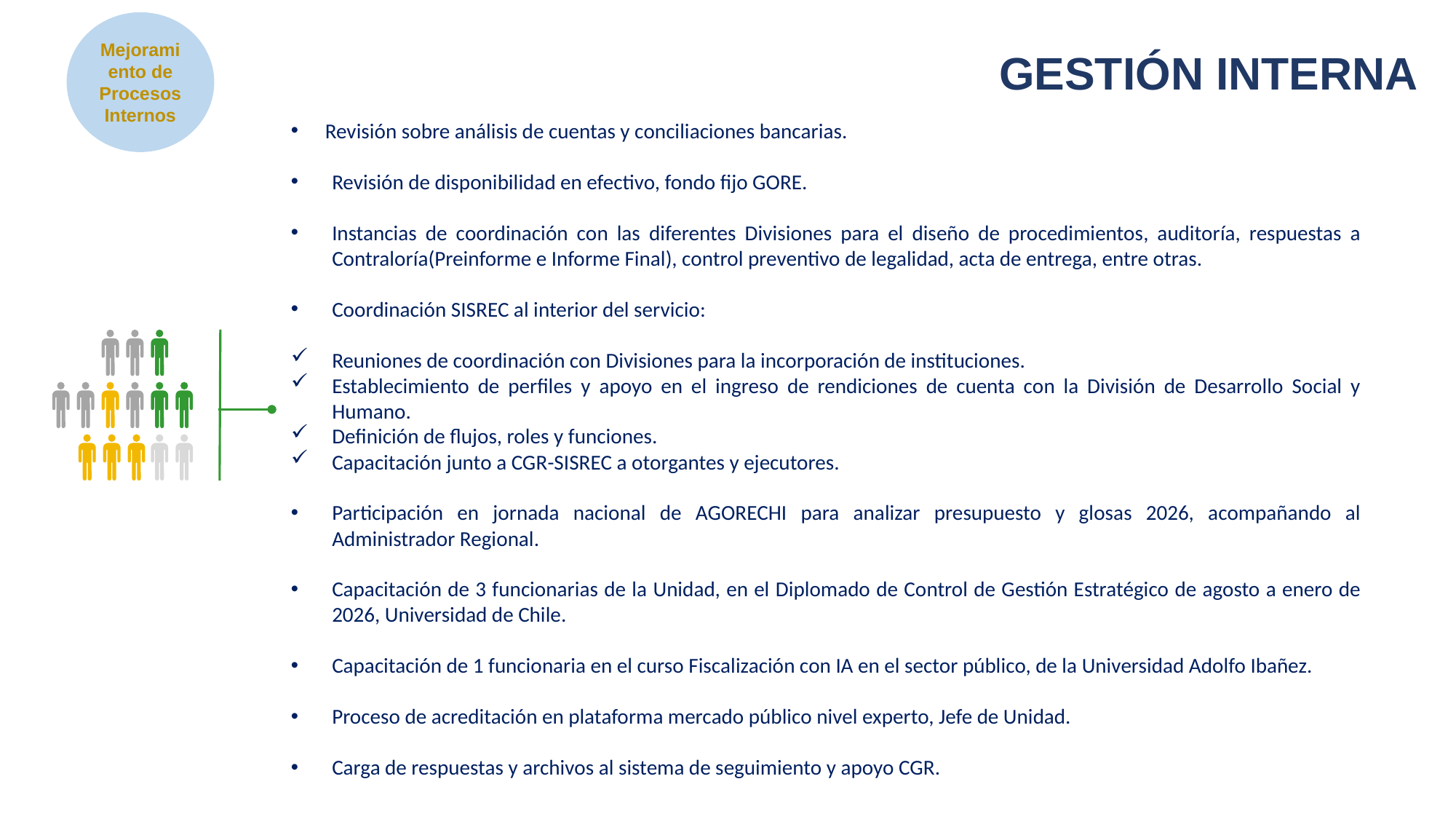

Mejoramiento de Procesos Internos
GESTIÓN INTERNA

Revisión sobre análisis de cuentas y conciliaciones bancarias.

Revisión de disponibilidad en efectivo, fondo fijo GORE.

Instancias de coordinación con las diferentes Divisiones para el diseño de procedimientos, auditoría, respuestas a Contraloría(Preinforme e Informe Final), control preventivo de legalidad, acta de entrega, entre otras.

Coordinación SISREC al interior del servicio:

Reuniones de coordinación con Divisiones para la incorporación de instituciones.
Establecimiento de perfiles y apoyo en el ingreso de rendiciones de cuenta con la División de Desarrollo Social y Humano.
Definición de flujos, roles y funciones.
Capacitación junto a CGR-SISREC a otorgantes y ejecutores.

Participación en jornada nacional de AGORECHI para analizar presupuesto y glosas 2026, acompañando al Administrador Regional.

Capacitación de 3 funcionarias de la Unidad, en el Diplomado de Control de Gestión Estratégico de agosto a enero de 2026, Universidad de Chile.

Capacitación de 1 funcionaria en el curso Fiscalización con IA en el sector público, de la Universidad Adolfo Ibañez.

Proceso de acreditación en plataforma mercado público nivel experto, Jefe de Unidad.

Carga de respuestas y archivos al sistema de seguimiento y apoyo CGR.